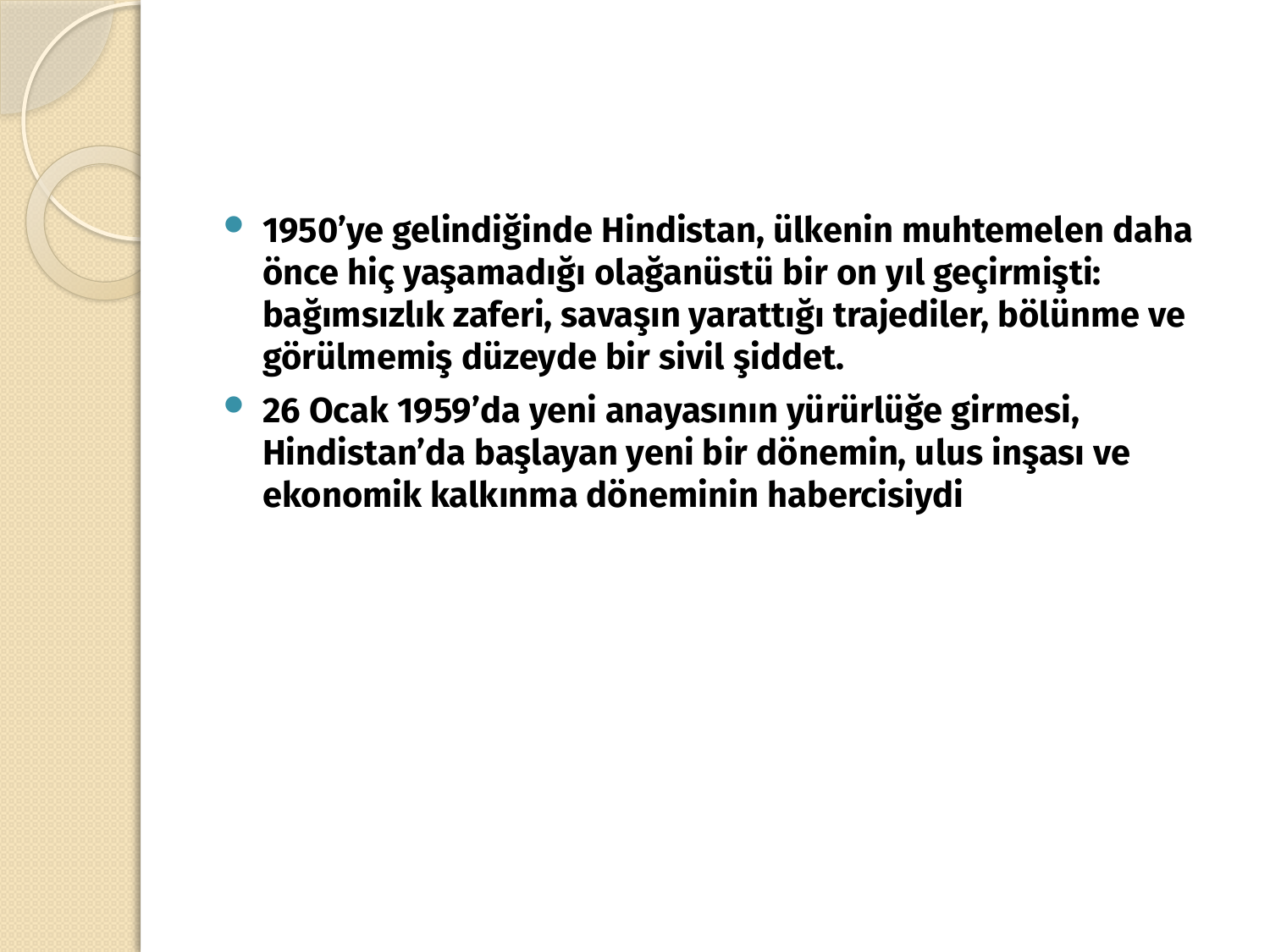

#
1950’ye gelindiğinde Hindistan, ülkenin muhtemelen daha önce hiç yaşamadığı olağanüstü bir on yıl geçirmişti: bağımsızlık zaferi, savaşın yarattığı trajediler, bölünme ve görülmemiş düzeyde bir sivil şiddet.
26 Ocak 1959’da yeni anayasının yürürlüğe girmesi, Hindistan’da başlayan yeni bir dönemin, ulus inşası ve ekonomik kalkınma döneminin habercisiydi